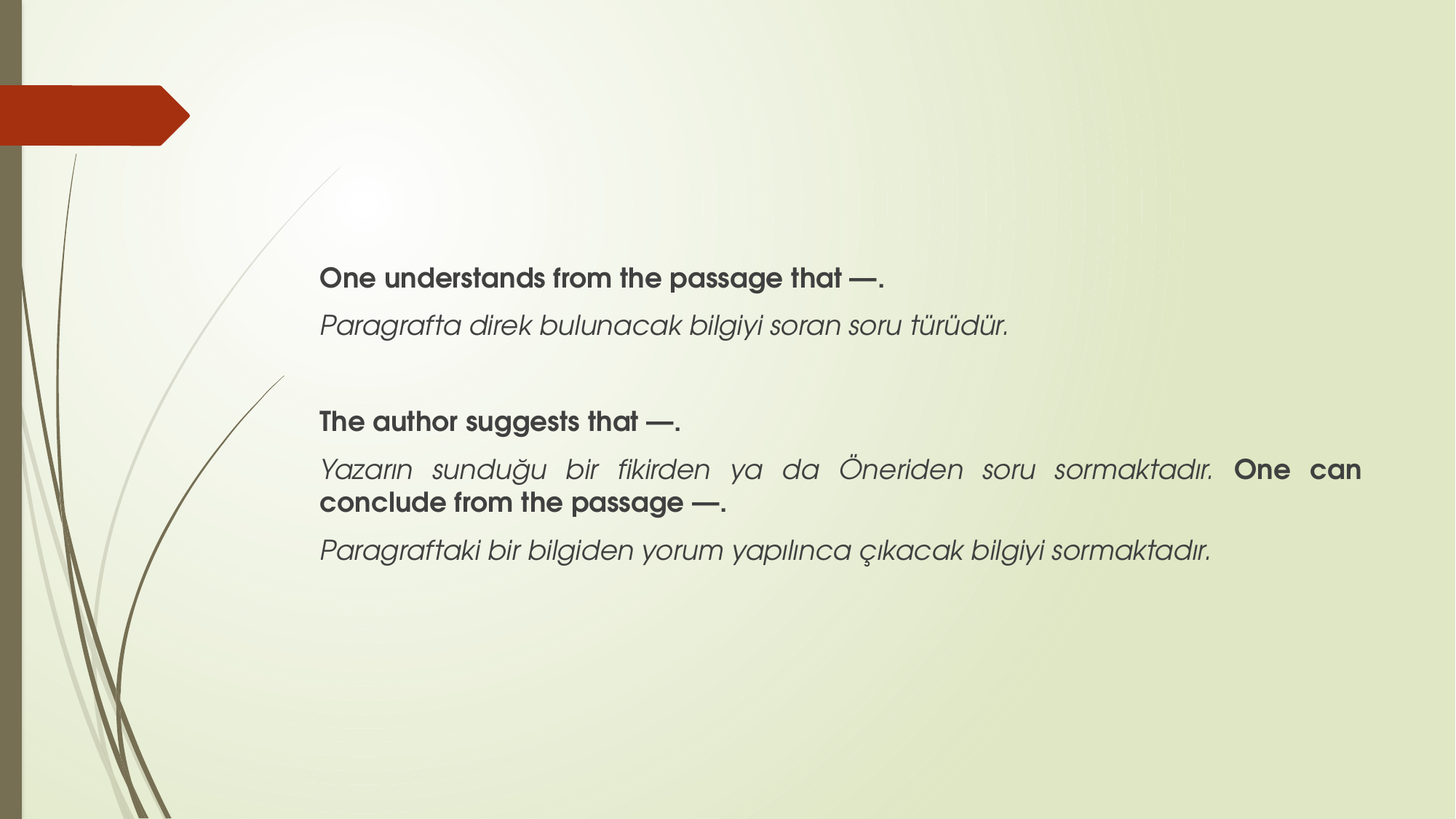

#
One understands from the passage that —.
Paragrafta direk bulunacak bilgiyi soran soru türüdür.

The author suggests that —.
Yazarın sunduğu bir fikirden ya da Öneriden soru sormaktadır. One can conclude from the passage —.
Paragraftaki bir bilgiden yorum yapılınca çıkacak bilgiyi sormaktadır.